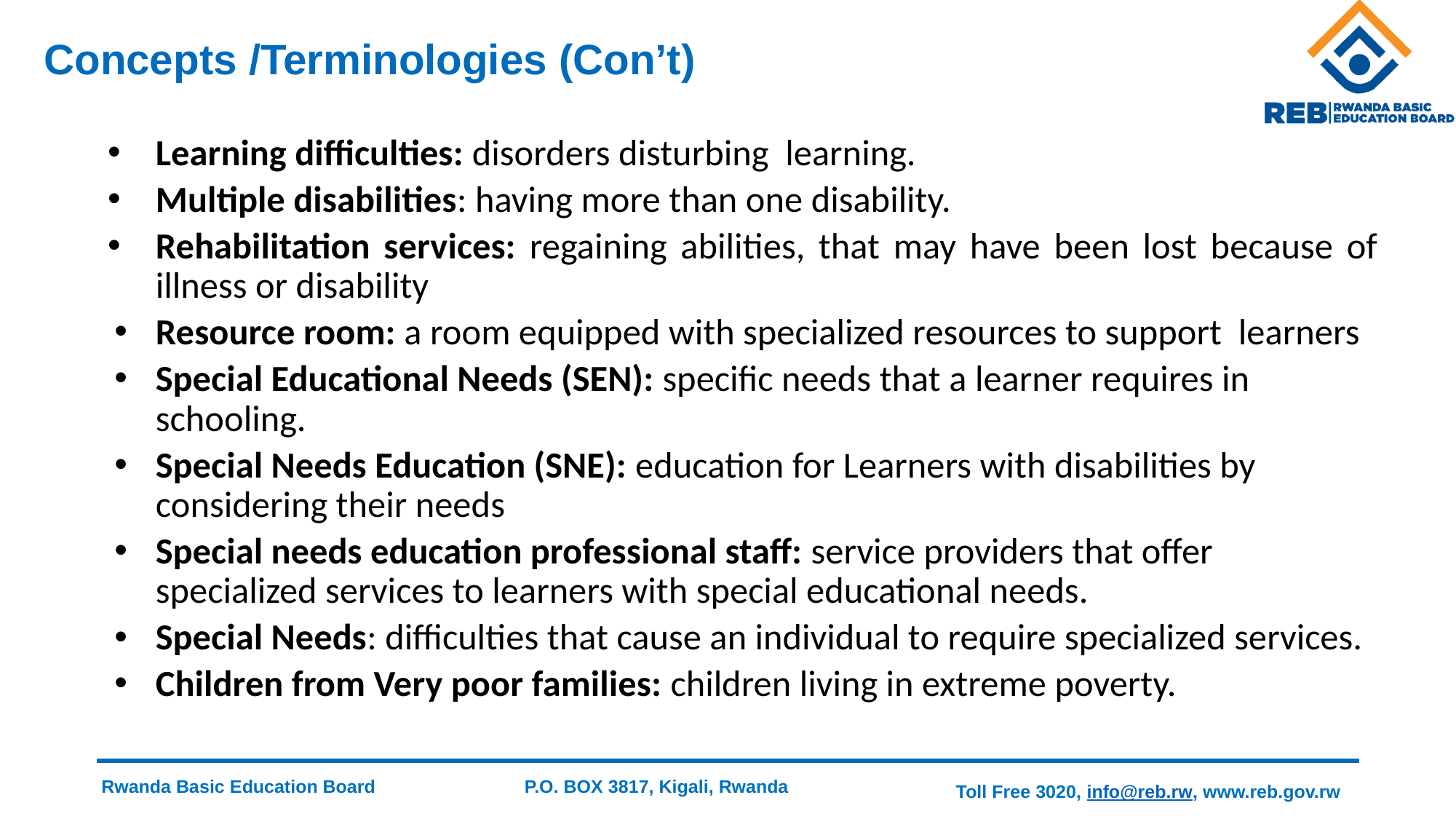

# Concepts /Terminologies (Con’t)
Learning difficulties: disorders disturbing  learning.
Multiple disabilities: having more than one disability.
Rehabilitation services: regaining abilities, that may have been lost because of illness or disability
Resource room: a room equipped with specialized resources to support  learners
Special Educational Needs (SEN): specific needs that a learner requires in schooling.
Special Needs Education (SNE): education for Learners with disabilities by considering their needs
Special needs education professional staff: service providers that offer specialized services to learners with special educational needs.
Special Needs: difficulties that cause an individual to require specialized services.
Children from Very poor families: children living in extreme poverty.